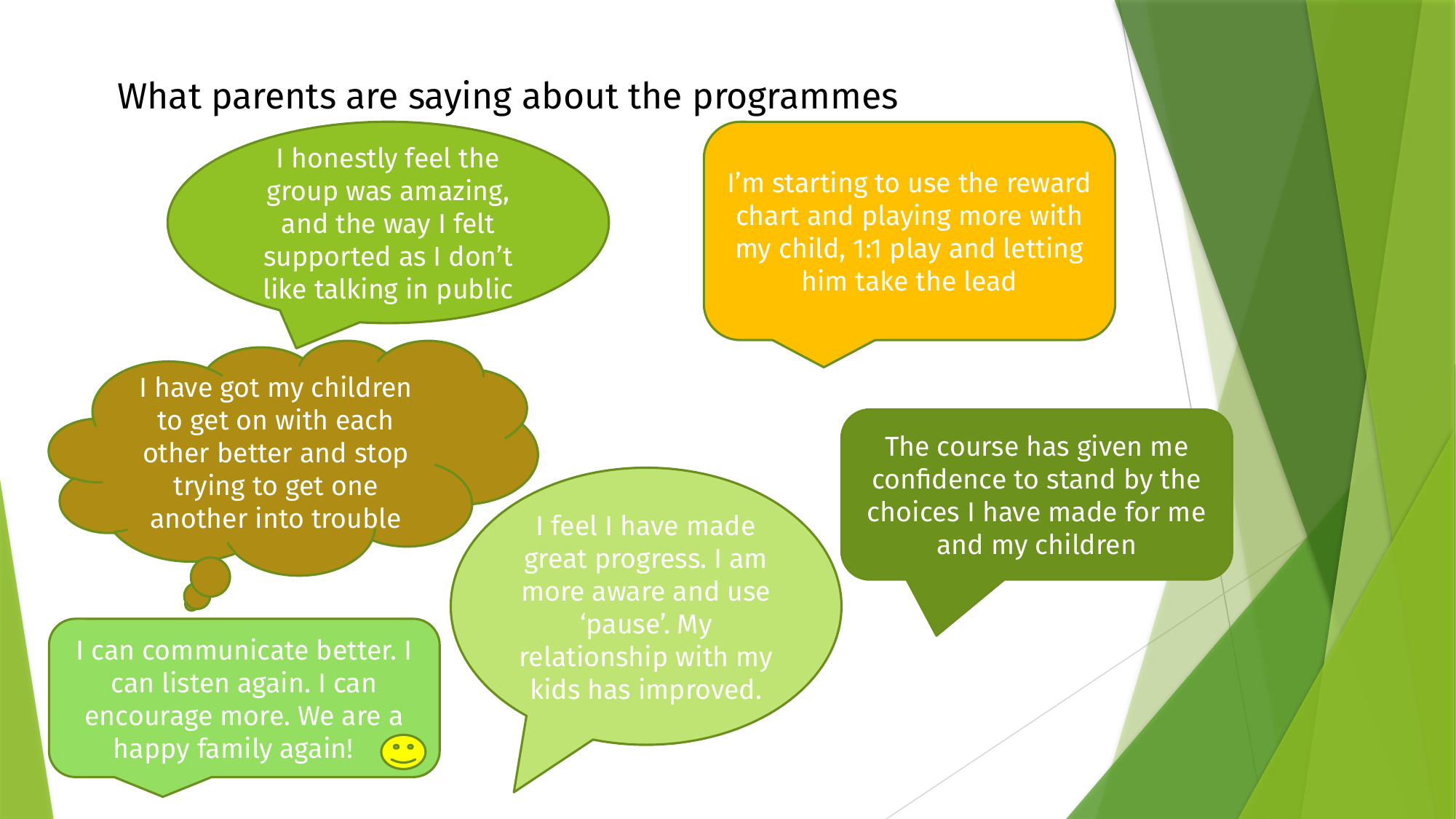

What parents are saying about the programmes
I honestly feel the group was amazing, and the way I felt supported as I don’t like talking in public
I’m starting to use the reward chart and playing more with my child, 1:1 play and letting him take the lead
I have got my children to get on with each other better and stop trying to get one another into trouble
The course has given me confidence to stand by the choices I have made for me and my children
I feel I have made great progress. I am more aware and use ‘pause’. My relationship with my kids has improved.
I can communicate better. I can listen again. I can encourage more. We are a happy family again!